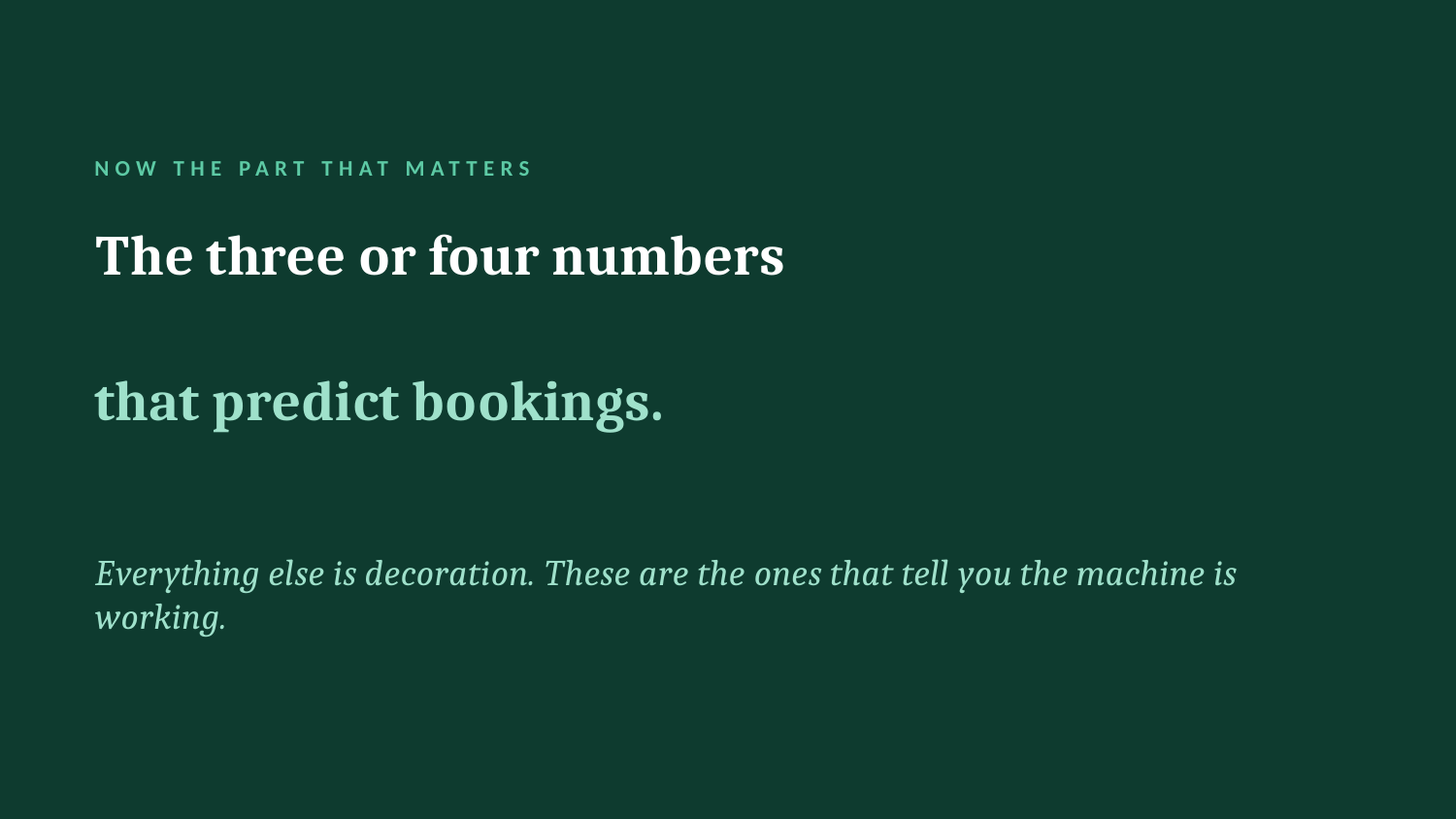

NOW THE PART THAT MATTERS
The three or four numbers

that predict bookings.
Everything else is decoration. These are the ones that tell you the machine is working.